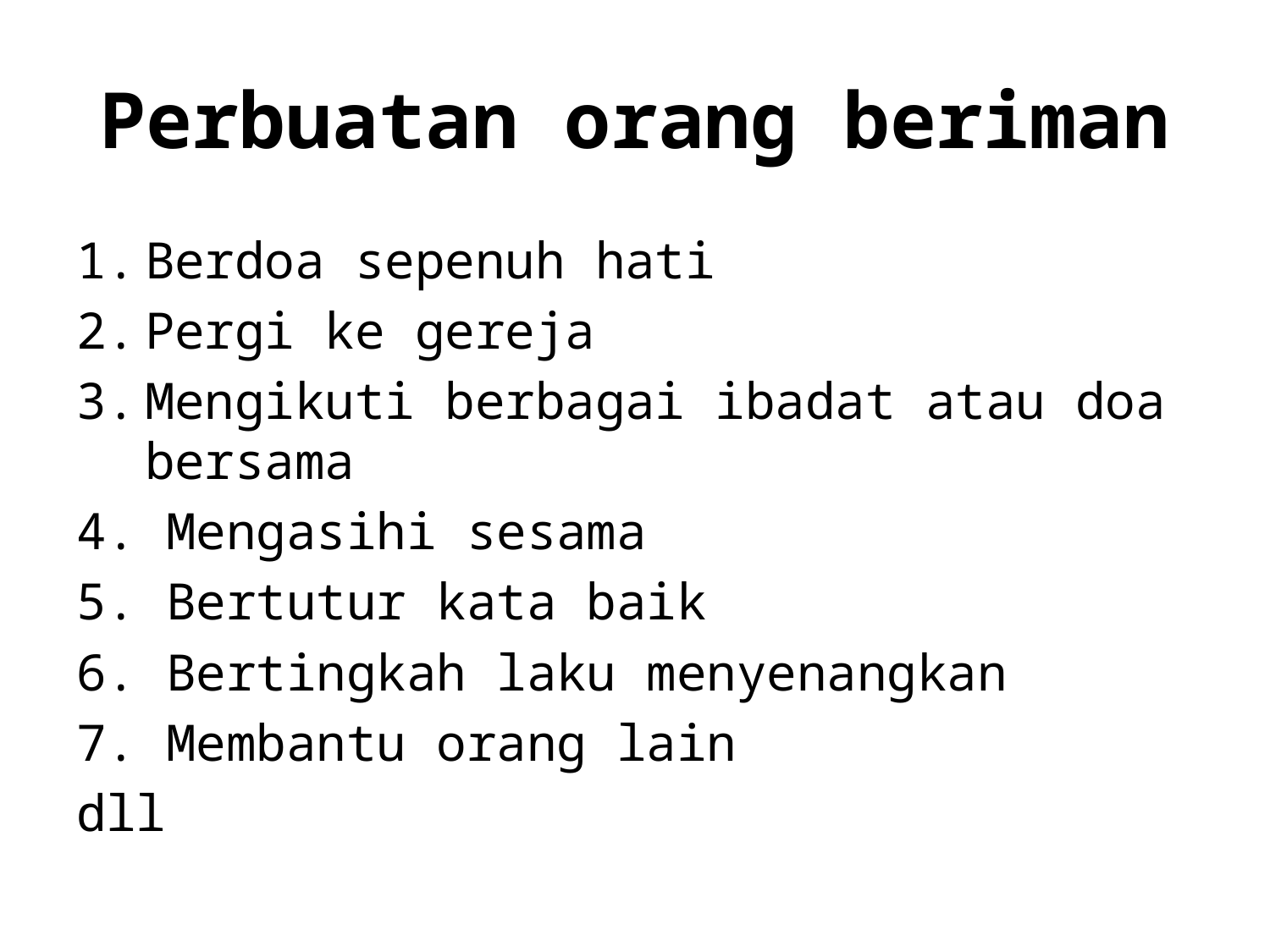

# Perbuatan orang beriman
Berdoa sepenuh hati
Pergi ke gereja
Mengikuti berbagai ibadat atau doa bersama
4. Mengasihi sesama
5. Bertutur kata baik
6. Bertingkah laku menyenangkan
7. Membantu orang lain
dll